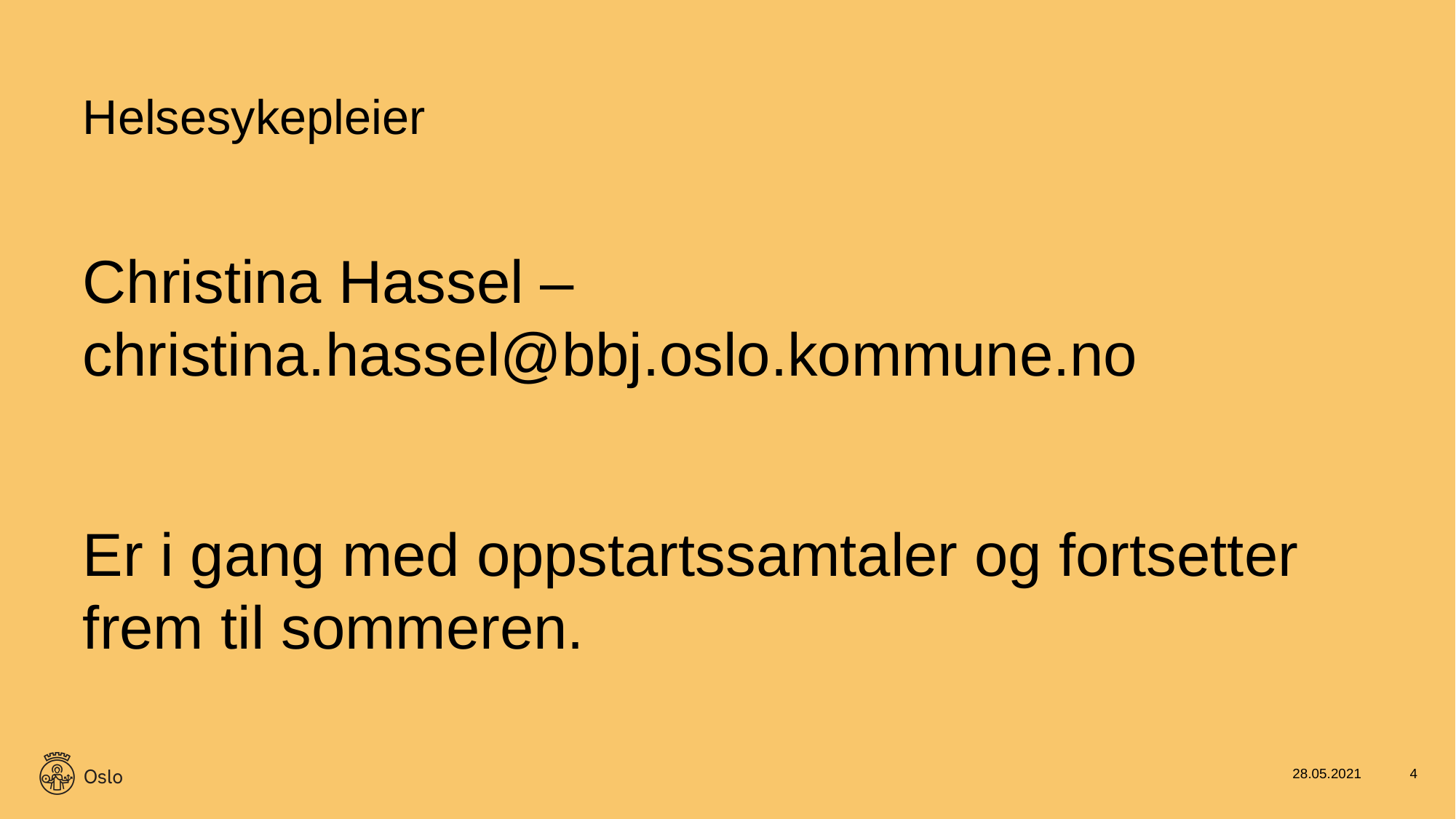

# Helsesykepleier
Christina Hassel –
christina.hassel@bbj.oslo.kommune.no

Er i gang med oppstartssamtaler og fortsetter frem til sommeren.

28.05.2021
4